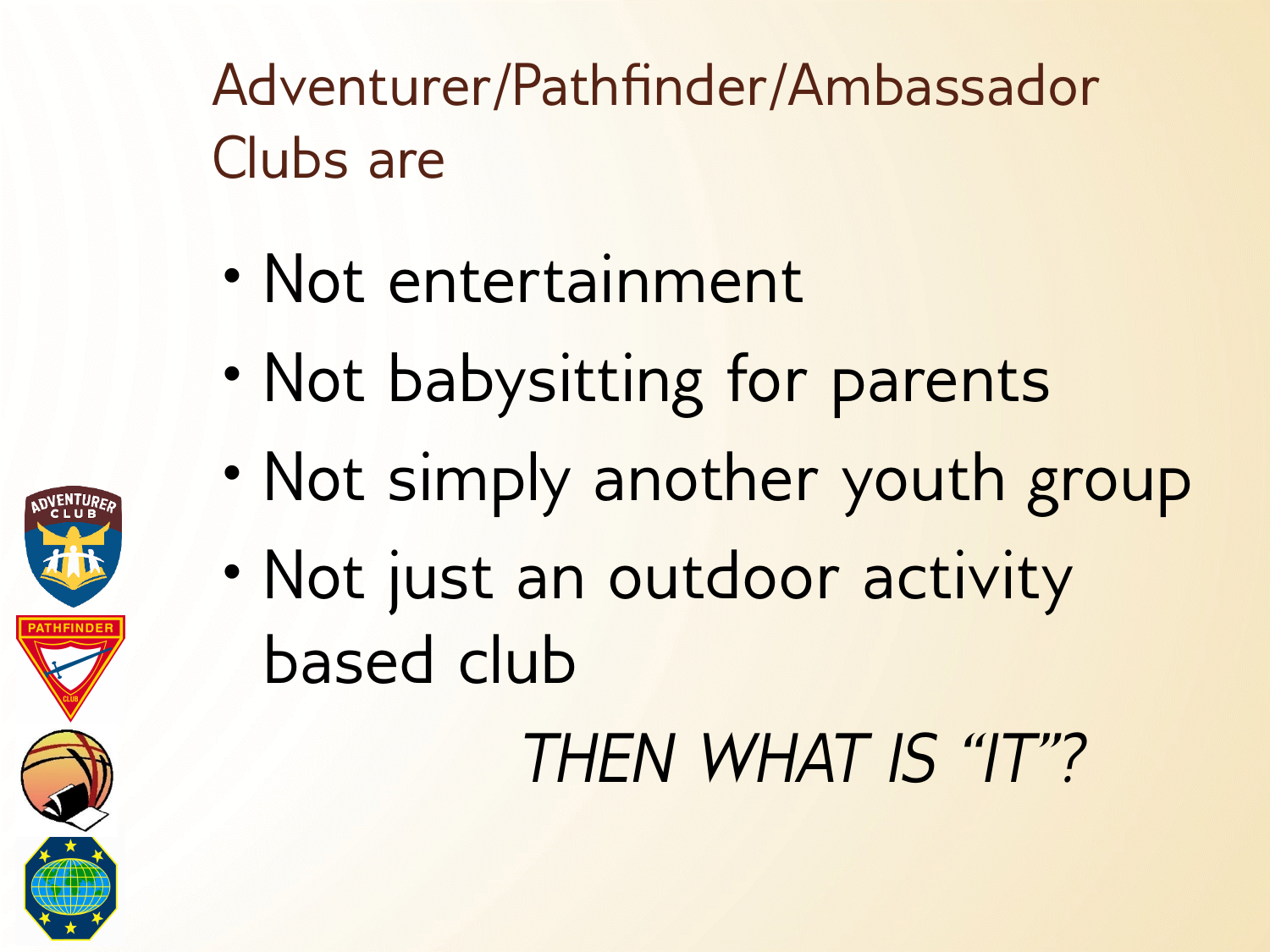

# Adventurer/Pathfinder/Ambassador Clubs are
Not entertainment
Not babysitting for parents
Not simply another youth group
Not just an outdoor activity based club
			THEN WHAT IS “IT”?